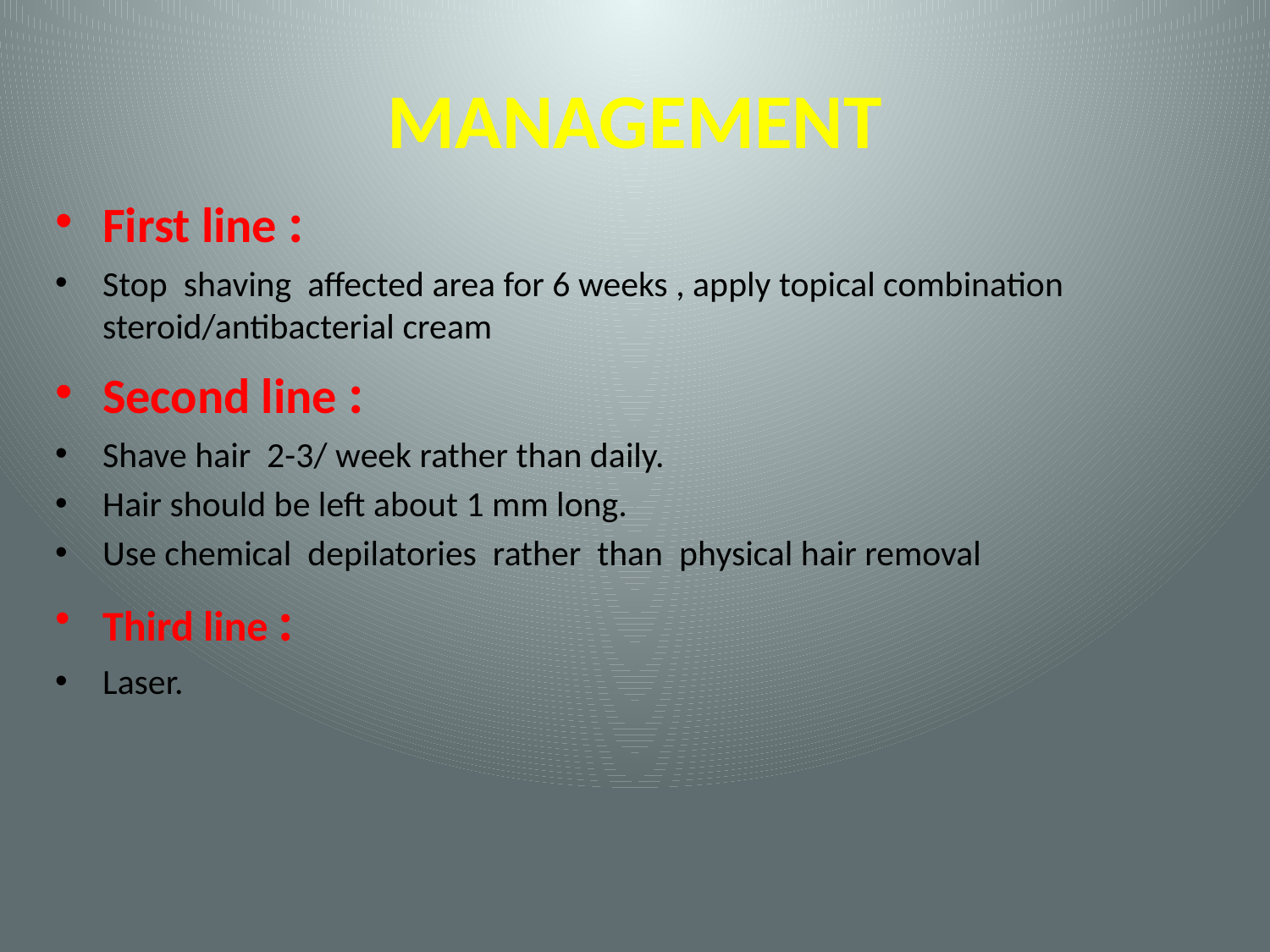

# MANAGEMENT
First line :
Stop  shaving  affected area for 6 weeks , apply topical combination  steroid/antibacterial cream
Second line :
Shave hair  2-3/ week rather than daily.
Hair should be left about 1 mm long.
Use chemical  depilatories  rather  than  physical hair removal
Third line :
Laser.